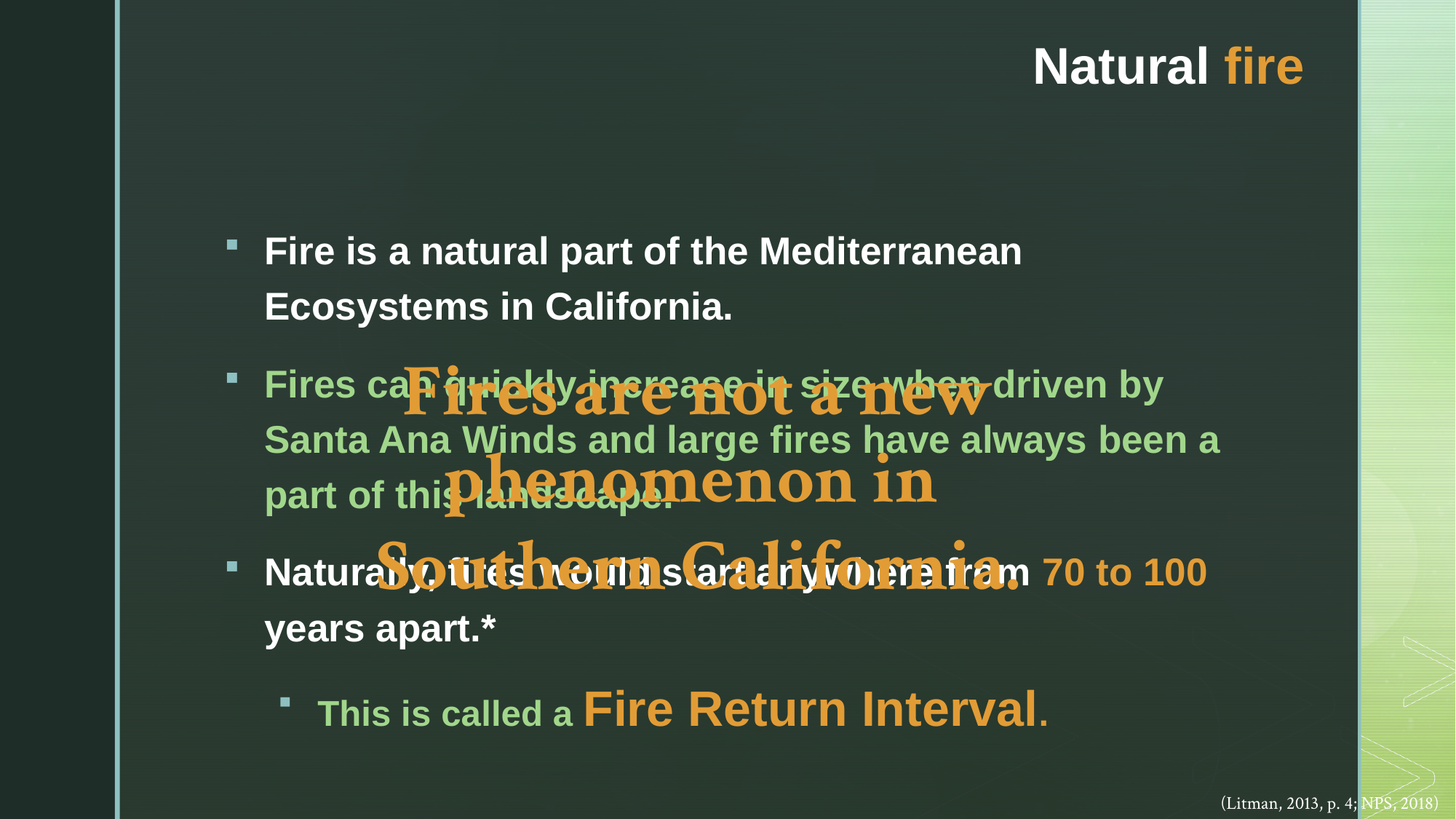

# Natural fire
Fire is a natural part of the Mediterranean Ecosystems in California.
Fires can quickly increase in size when driven by Santa Ana Winds and large fires have always been a part of this landscape.
Naturally, fires would start anywhere from 70 to 100 years apart.*
This is called a Fire Return Interval.
Fires are not a new phenomenon in
Southern California.
(Litman, 2013, p. 4; NPS, 2018)